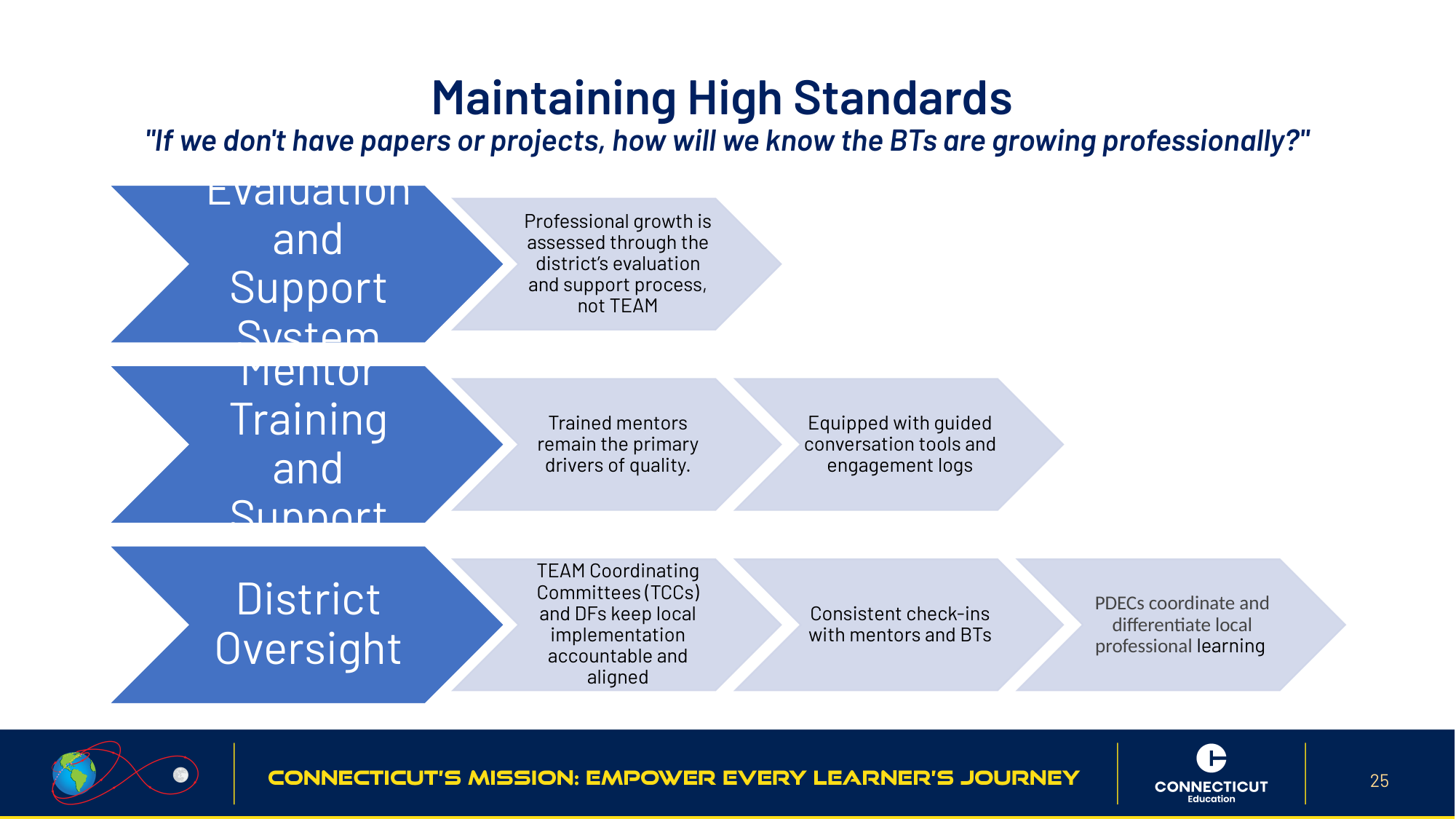

# Maintaining High Standards  "If we don't have papers or projects, how will we know the BTs are growing professionally?"
Evaluation and Support System
Professional growth is assessed through the district’s evaluation and support process, not TEAM
Mentor Training and Support
Trained mentors remain the primary drivers of quality.
Equipped with guided conversation tools and engagement logs
District Oversight
TEAM Coordinating Committees (TCCs) and DFs keep local implementation accountable and aligned
Consistent check-ins with mentors and BTs
PDECs coordinate and differentiate local professional learning
25